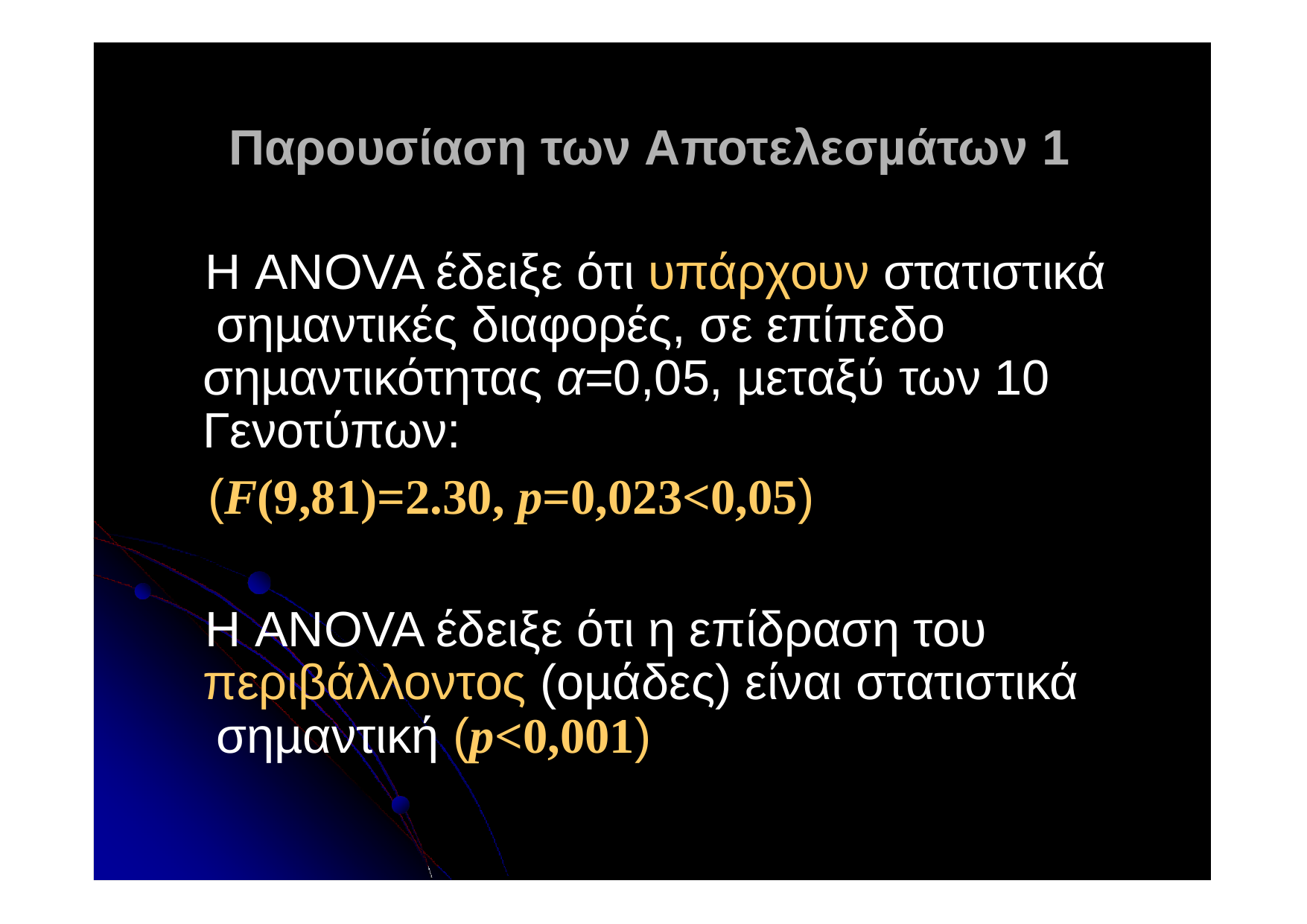

Παρουσίαση των Αποτελεσµάτων 1

Η ANOVA έδειξε ότι υπάρχουν στατιστικά  σηµαντικές διαφορές, σε επίπεδο  σηµαντικότητας α=0,05, µεταξύ των 10  Γενοτύπων:
(F(9,81)=2.30, p=0,023<0,05)

Η ANOVA έδειξε ότι η επίδραση του  περιβάλλοντος (οµάδες) είναι στατιστικά  σηµαντική (p<0,001)